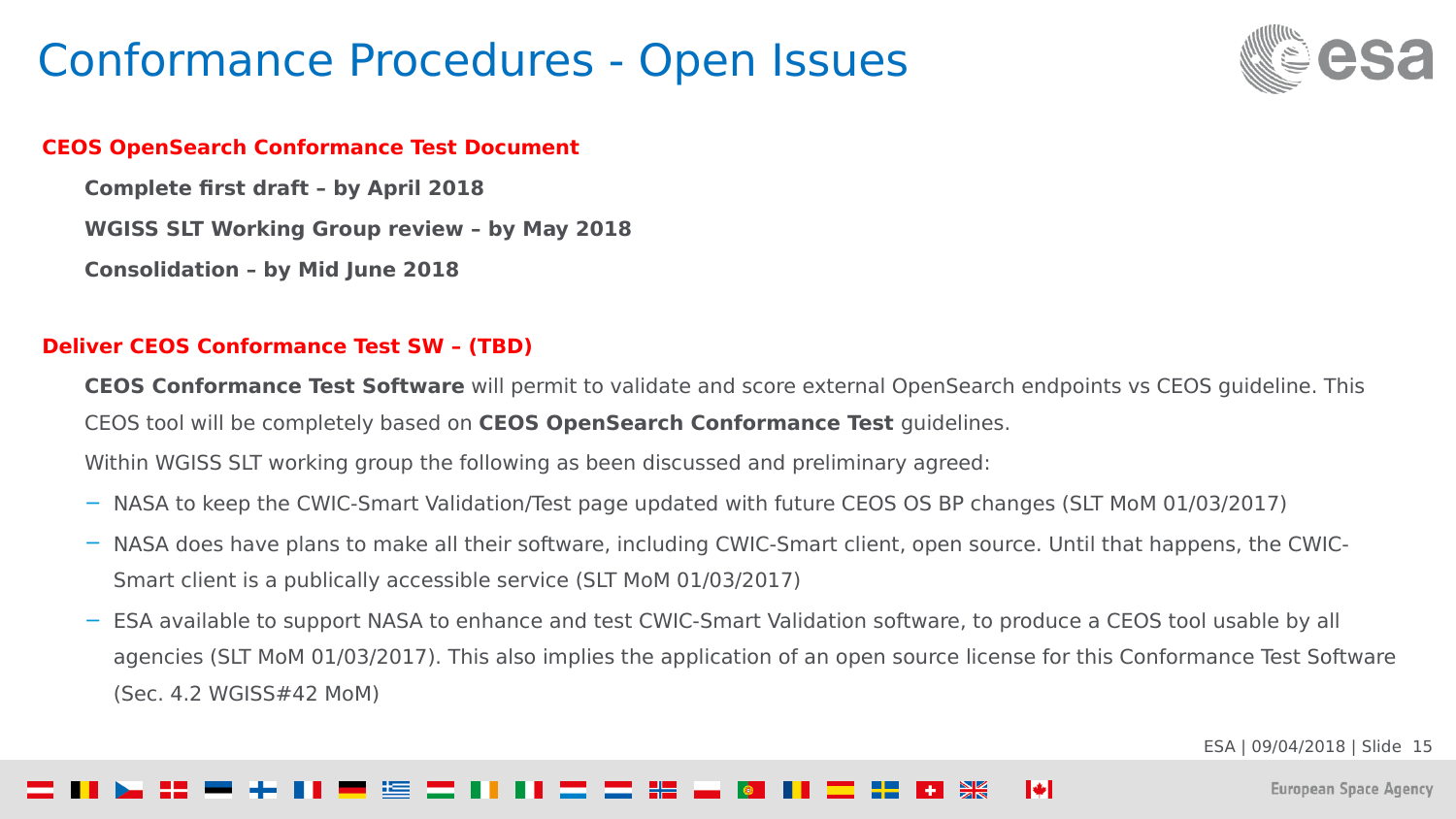

# Conformance Procedures - Open Issues
CEOS OpenSearch Conformance Test Document
Complete first draft – by April 2018
WGISS SLT Working Group review – by May 2018
Consolidation – by Mid June 2018
Deliver CEOS Conformance Test SW – (TBD)
CEOS Conformance Test Software will permit to validate and score external OpenSearch endpoints vs CEOS guideline. This CEOS tool will be completely based on CEOS OpenSearch Conformance Test guidelines.
Within WGISS SLT working group the following as been discussed and preliminary agreed:
NASA to keep the CWIC-Smart Validation/Test page updated with future CEOS OS BP changes (SLT MoM 01/03/2017)
NASA does have plans to make all their software, including CWIC-Smart client, open source. Until that happens, the CWIC-Smart client is a publically accessible service (SLT MoM 01/03/2017)
ESA available to support NASA to enhance and test CWIC-Smart Validation software, to produce a CEOS tool usable by all agencies (SLT MoM 01/03/2017). This also implies the application of an open source license for this Conformance Test Software (Sec. 4.2 WGISS#42 MoM)